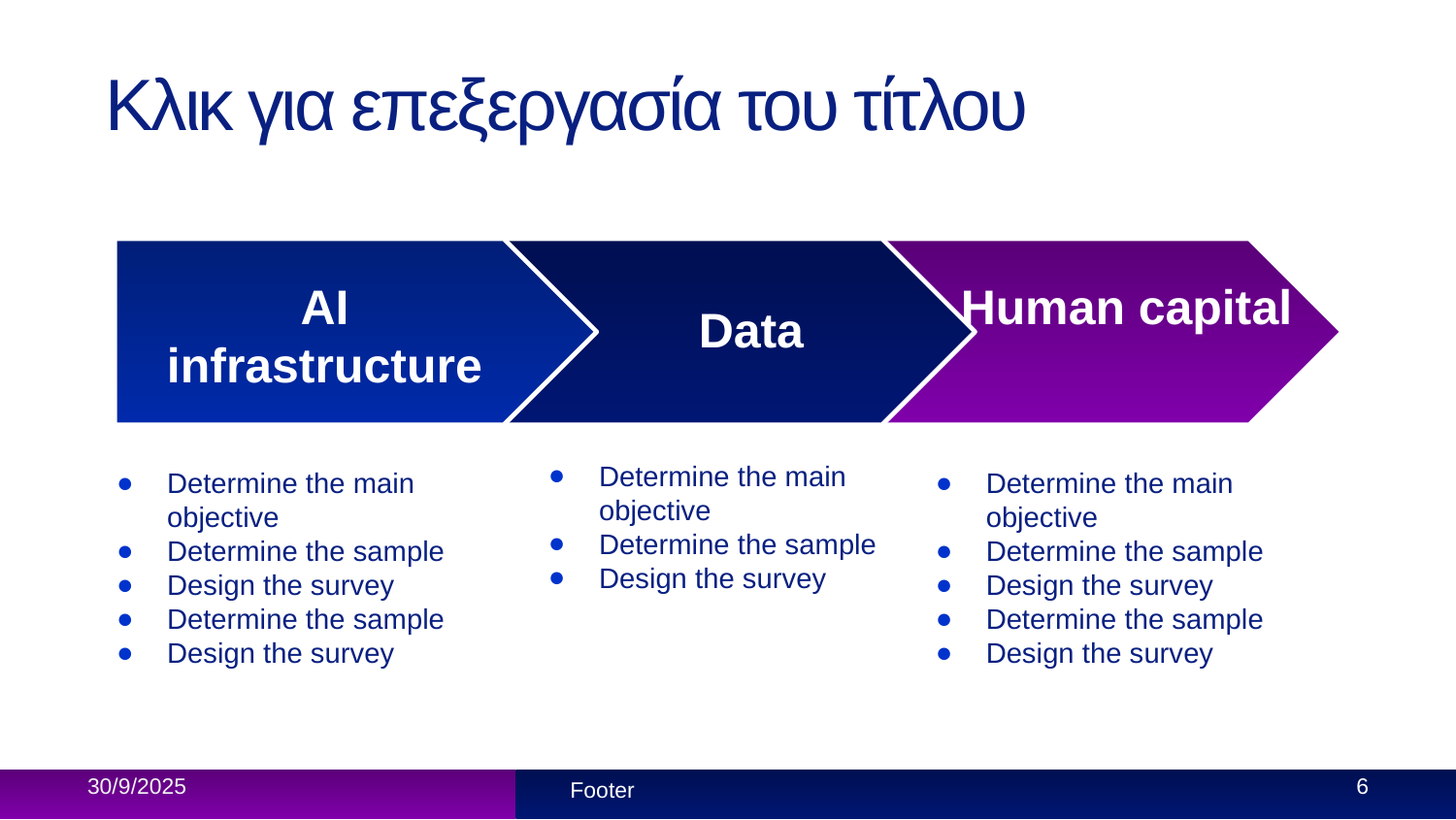

# Kλικ για επεξεργασία του τίτλου

AI infrastructure

Human capital

Data
Determine the main objective
Determine the sample
Design the survey
Determine the sample
Design the survey

Determine the main objective
Determine the sample
Design the survey
Determine the main objective
Determine the sample
Design the survey
Determine the sample
Design the survey

30/9/2025
6